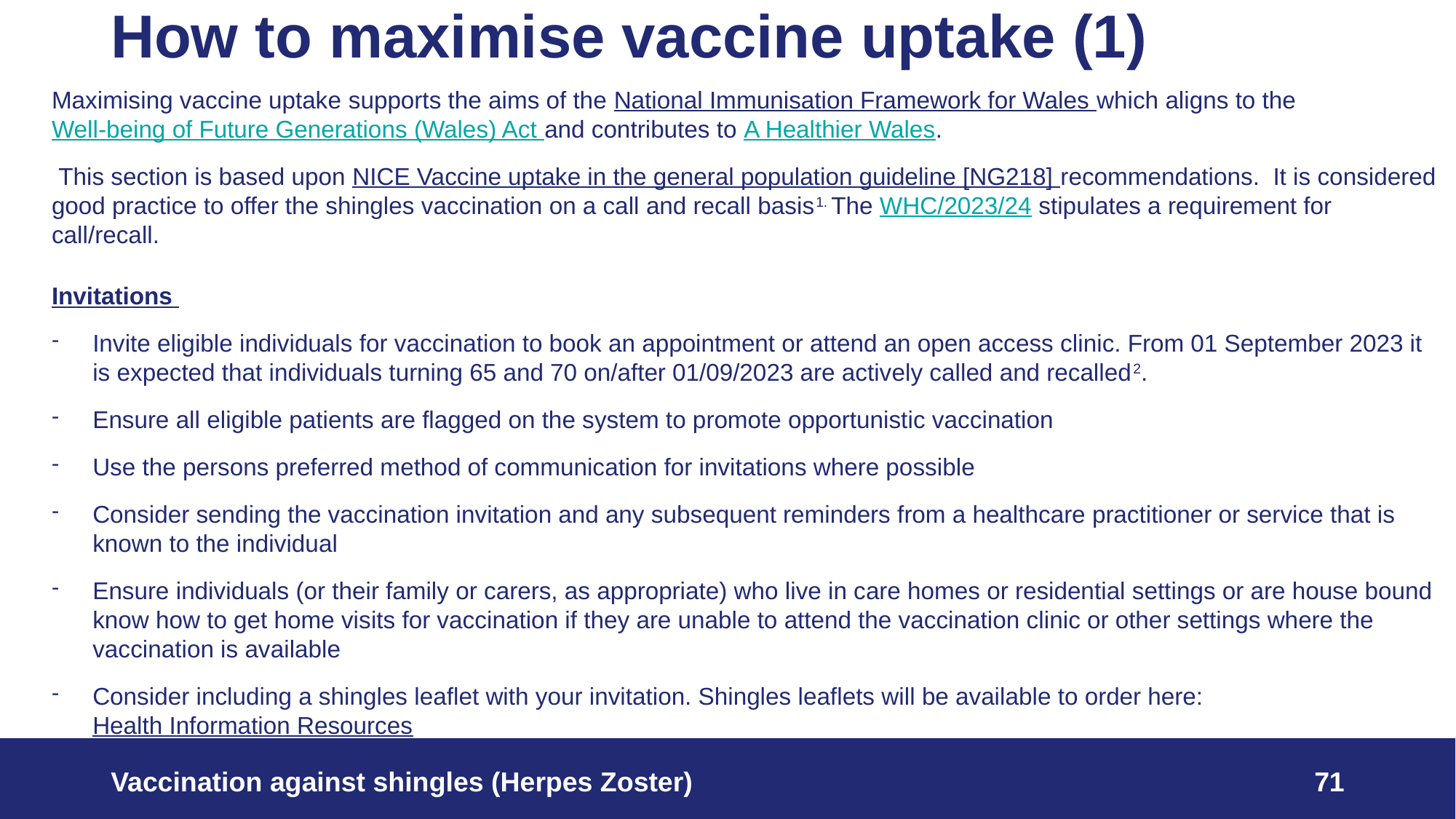

# How to maximise vaccine uptake (1)
Maximising vaccine uptake supports the aims of the National Immunisation Framework for Wales which aligns to the Well-being of Future Generations (Wales) Act and contributes to A Healthier Wales.
 This section is based upon NICE Vaccine uptake in the general population guideline [NG218] recommendations.  It is considered good practice to offer the shingles vaccination on a call and recall basis1. The WHC/2023/24 stipulates a requirement for call/recall.
Invitations
Invite eligible individuals for vaccination to book an appointment or attend an open access clinic. From 01 September 2023 it is expected that individuals turning 65 and 70 on/after 01/09/2023 are actively called and recalled2.
Ensure all eligible patients are flagged on the system to promote opportunistic vaccination
Use the persons preferred method of communication for invitations where possible
Consider sending the vaccination invitation and any subsequent reminders from a healthcare practitioner or service that is known to the individual
Ensure individuals (or their family or carers, as appropriate) who live in care homes or residential settings or are house bound know how to get home visits for vaccination if they are unable to attend the vaccination clinic or other settings where the vaccination is available
Consider including a shingles leaflet with your invitation. Shingles leaflets will be available to order here: Health Information Resources

Vaccination against shingles (Herpes Zoster)

71